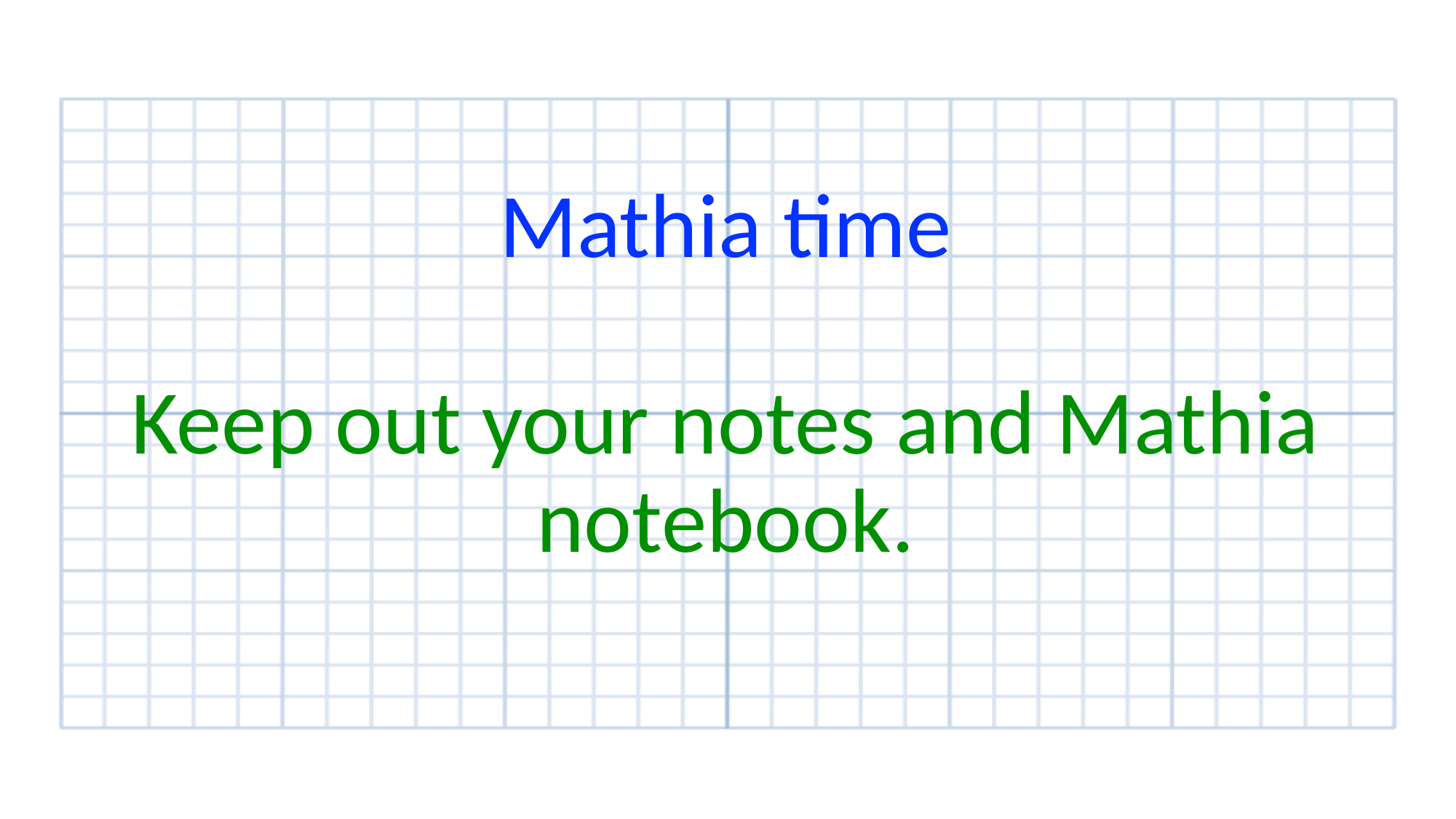

# Mathia time Keep out your notes and Mathia notebook.